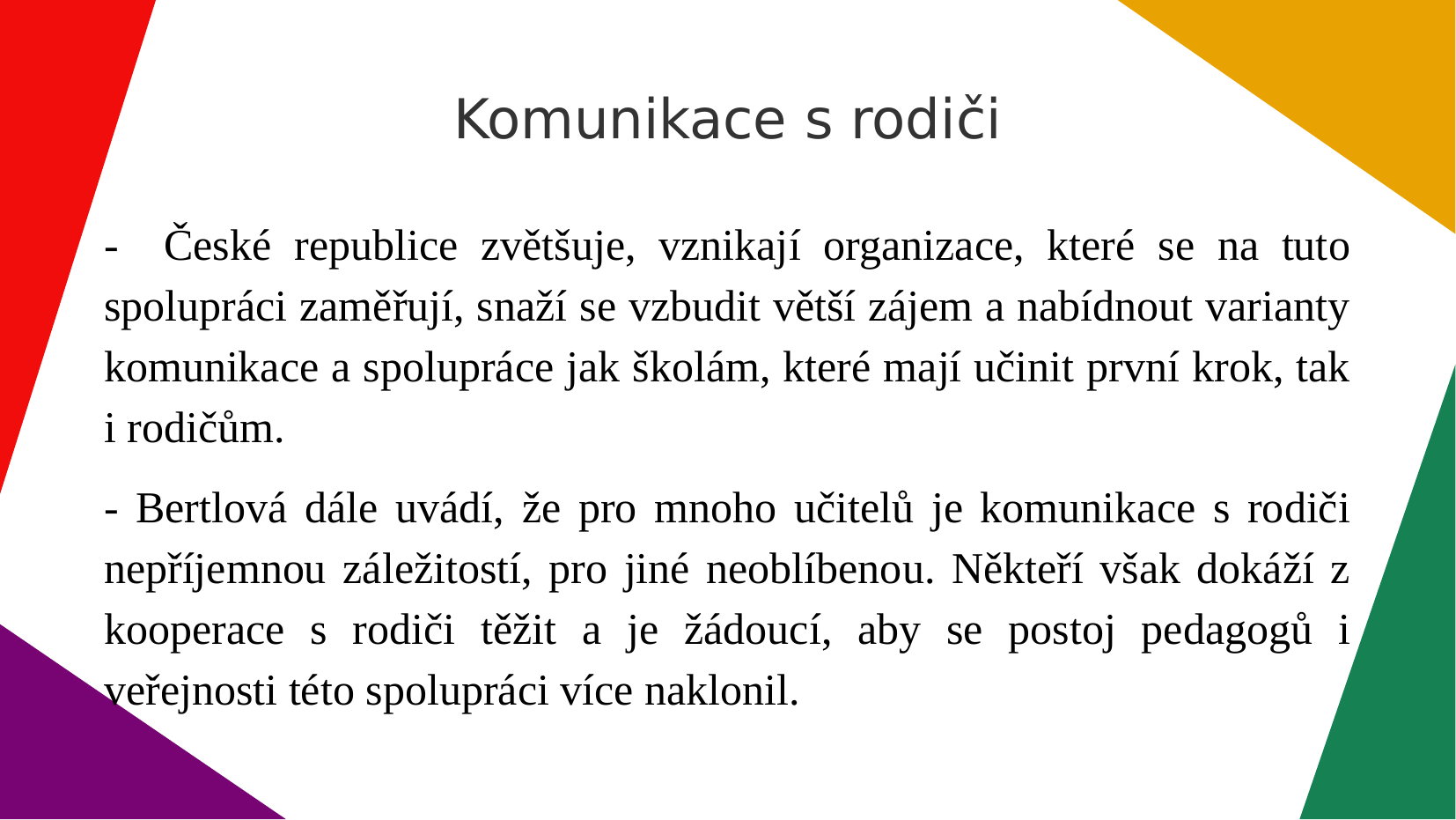

Komunikace s rodiči
-  České republice zvětšuje, vznikají organizace, které se na tuto spolupráci zaměřují, snaží se vzbudit větší zájem a nabídnout varianty komunikace a spolupráce jak školám, které mají učinit první krok, tak i rodičům.
- Bertlová dále uvádí, že pro mnoho učitelů je komunikace s rodiči nepříjemnou záležitostí, pro jiné neoblíbenou. Někteří však dokáží z kooperace s rodiči těžit a je žádoucí, aby se postoj pedagogů i veřejnosti této spolupráci více naklonil.